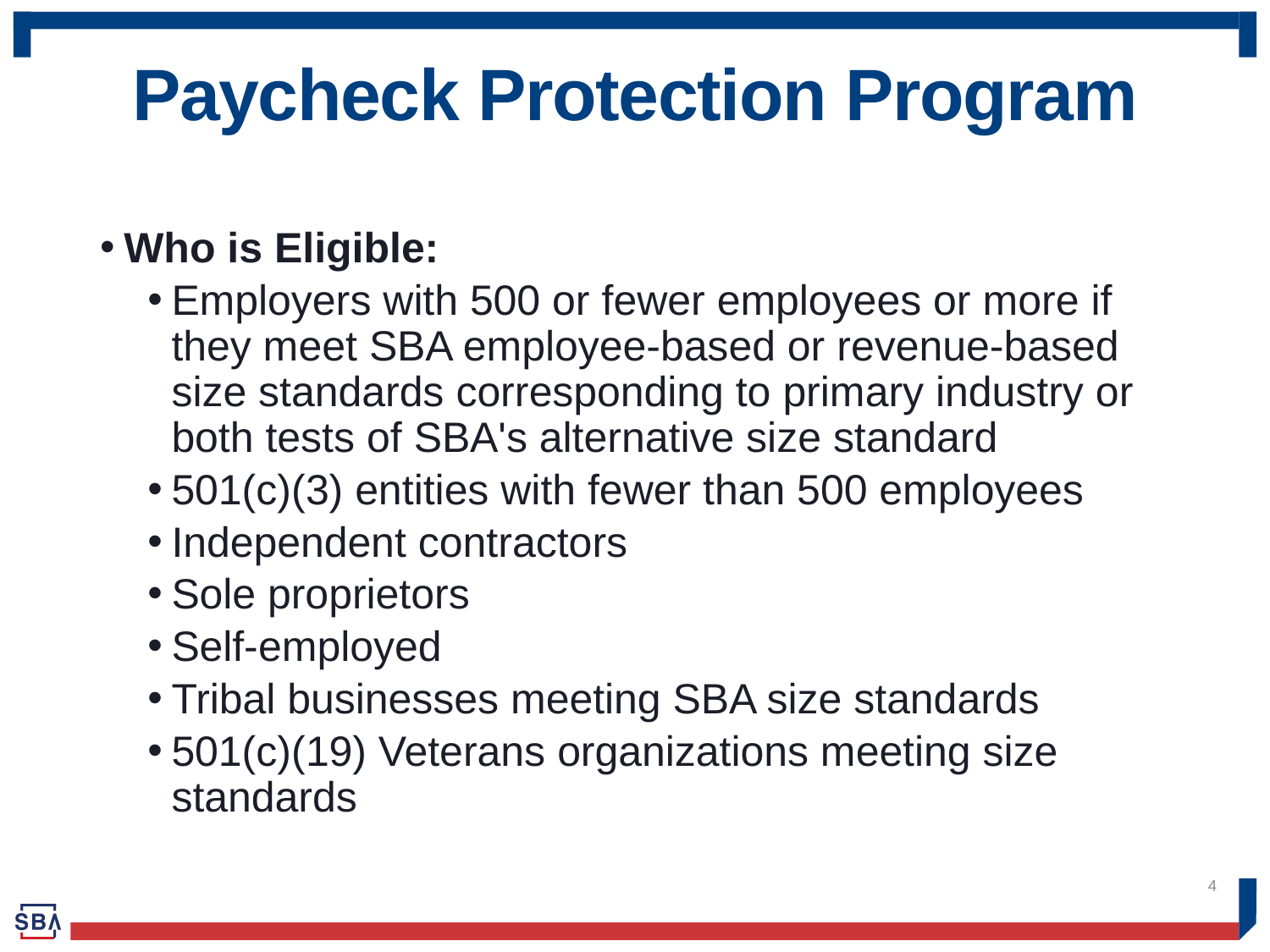

# Paycheck Protection Program
Who is Eligible:
Employers with 500 or fewer employees or more if they meet SBA employee-based or revenue-based size standards corresponding to primary industry or both tests of SBA's alternative size standard
501(c)(3) entities with fewer than 500 employees
Independent contractors
Sole proprietors
Self-employed
Tribal businesses meeting SBA size standards
501(c)(19) Veterans organizations meeting size standards

4